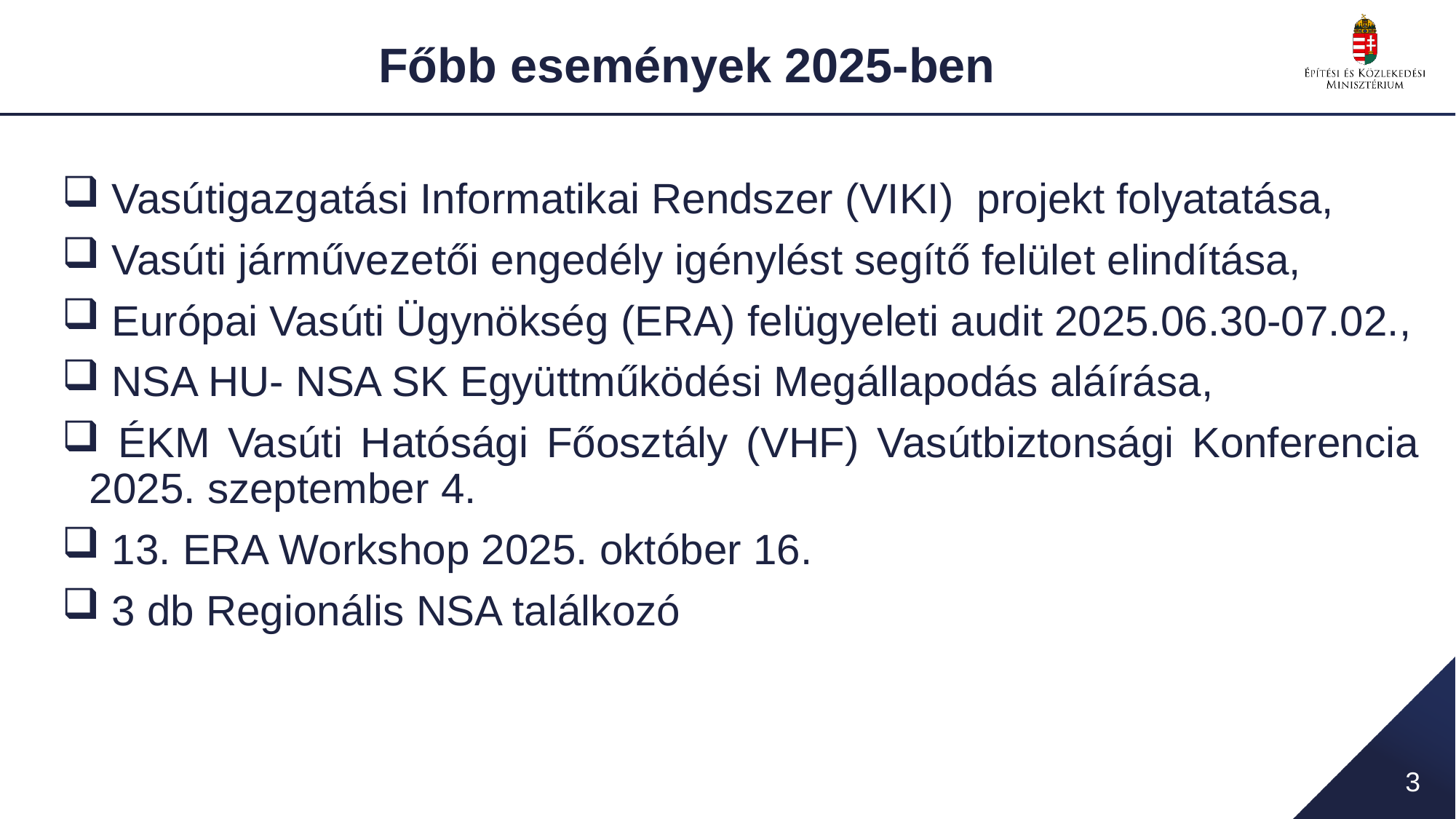

# Főbb események 2025-ben
 Vasútigazgatási Informatikai Rendszer (VIKI)  projekt folyatatása,
 Vasúti járművezetői engedély igénylést segítő felület elindítása,
 Európai Vasúti Ügynökség (ERA) felügyeleti audit 2025.06.30-07.02.,
 NSA HU- NSA SK Együttműködési Megállapodás aláírása,
 ÉKM Vasúti Hatósági Főosztály (VHF) Vasútbiztonsági Konferencia 2025. szeptember 4.
 13. ERA Workshop 2025. október 16.
 3 db Regionális NSA találkozó

3